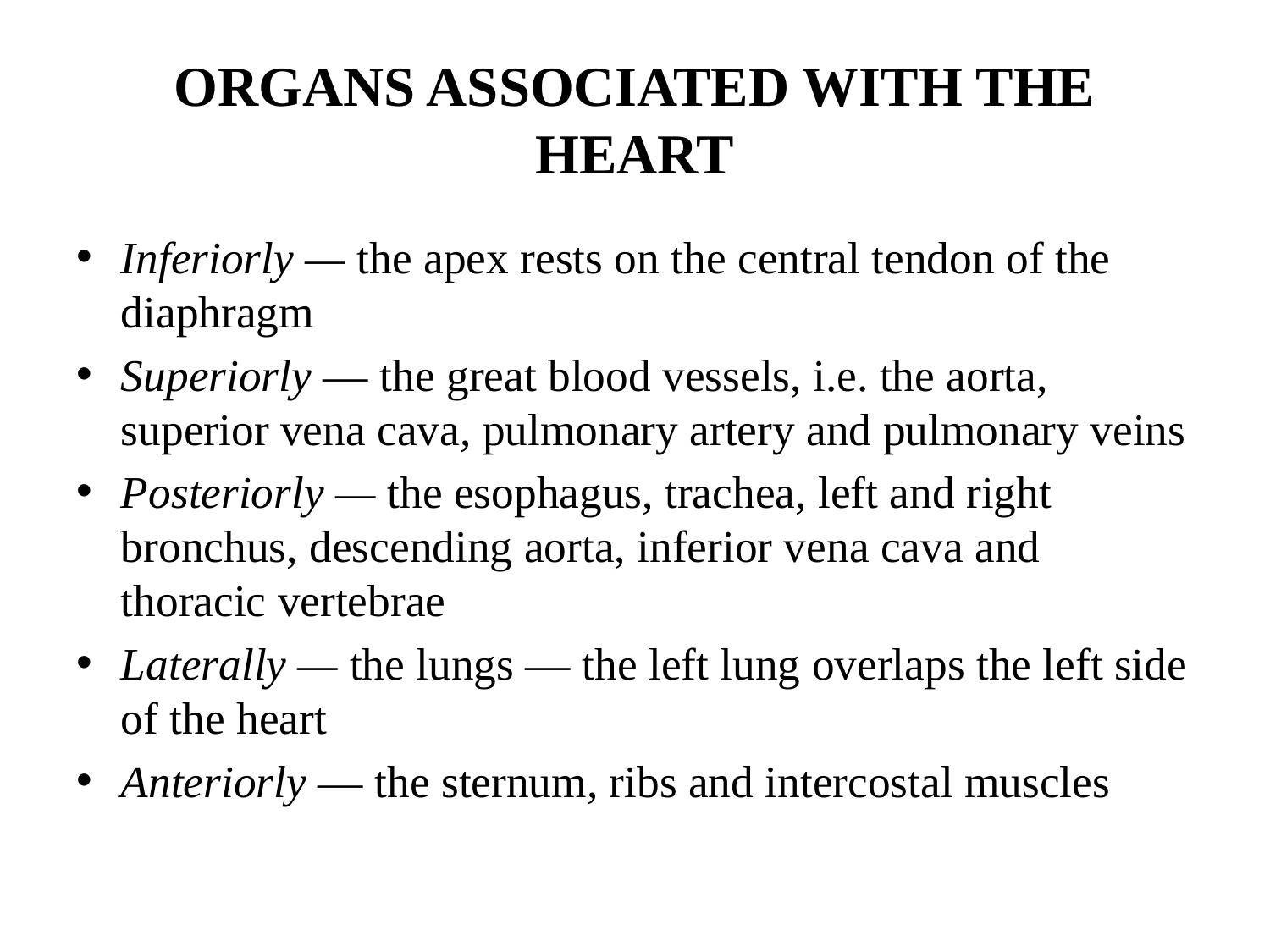

# ORGANS ASSOCIATED WITH THE HEART
Inferiorly — the apex rests on the central tendon of the diaphragm
Superiorly — the great blood vessels, i.e. the aorta, superior vena cava, pulmonary artery and pulmonary veins
Posteriorly — the esophagus, trachea, left and right bronchus, descending aorta, inferior vena cava and thoracic vertebrae
Laterally — the lungs — the left lung overlaps the left side of the heart
Anteriorly — the sternum, ribs and intercostal muscles